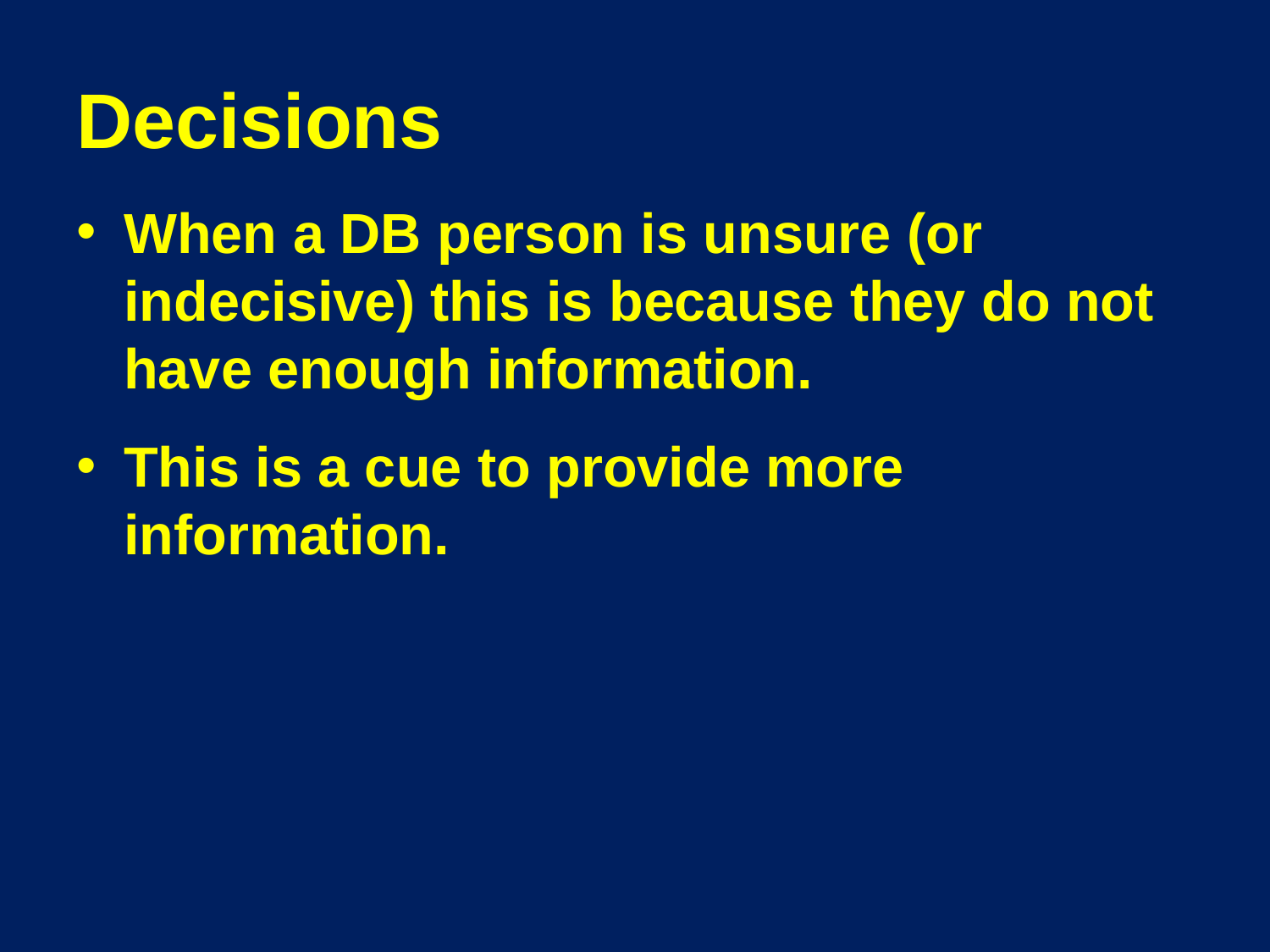

# Decisions
When a DB person is unsure (or indecisive) this is because they do not have enough information.

This is a cue to provide more information.